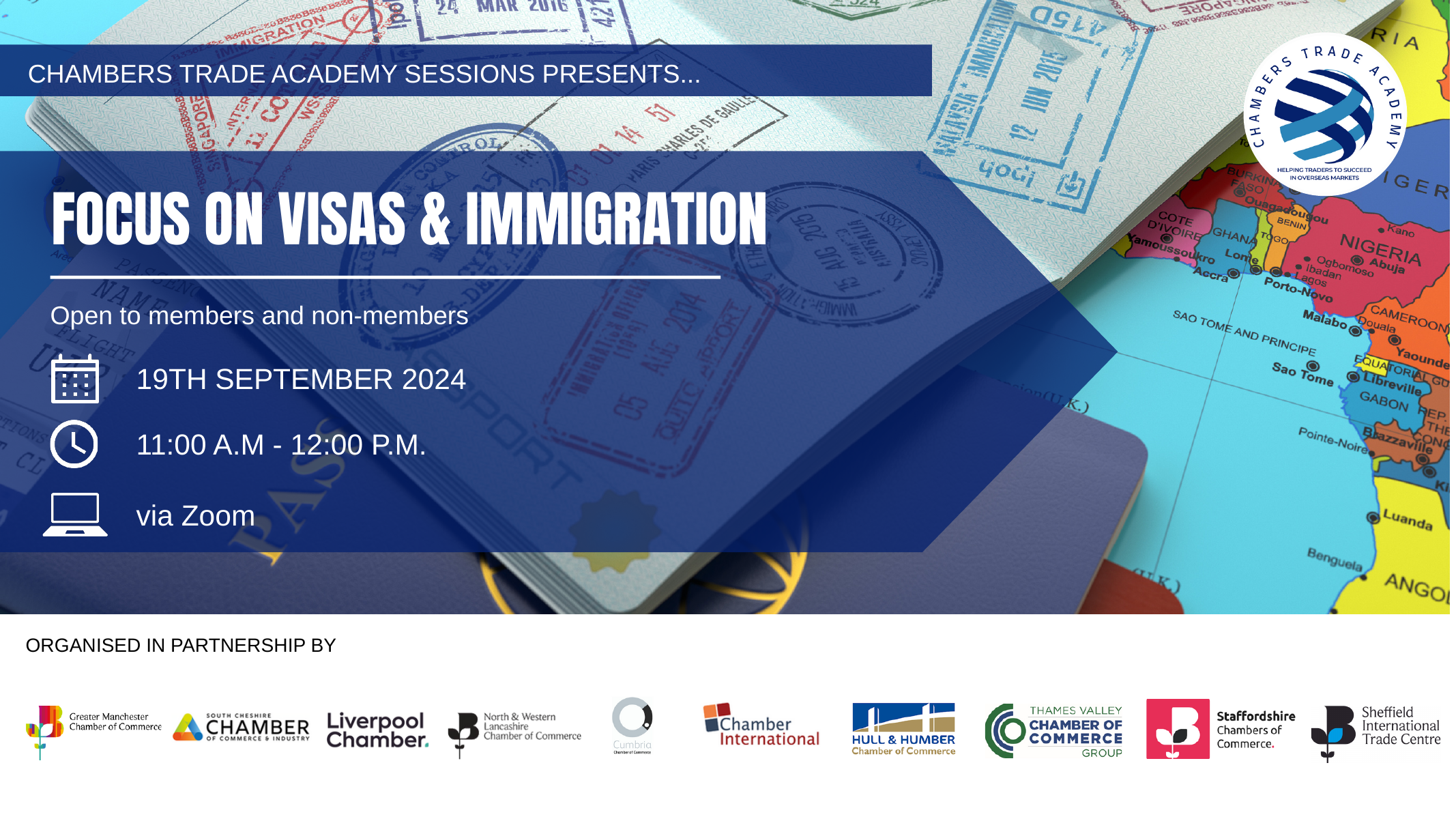

CHAMBERS TRADE ACADEMY SESSIONS PRESENTS...

FOCUS ON VISAS & IMMIGRATION

Open to members and non-members

19TH SEPTEMBER 2024

11:00 A.M - 12:00 P.M.

via Zoom
ORGANISED IN PARTNERSHIP BY